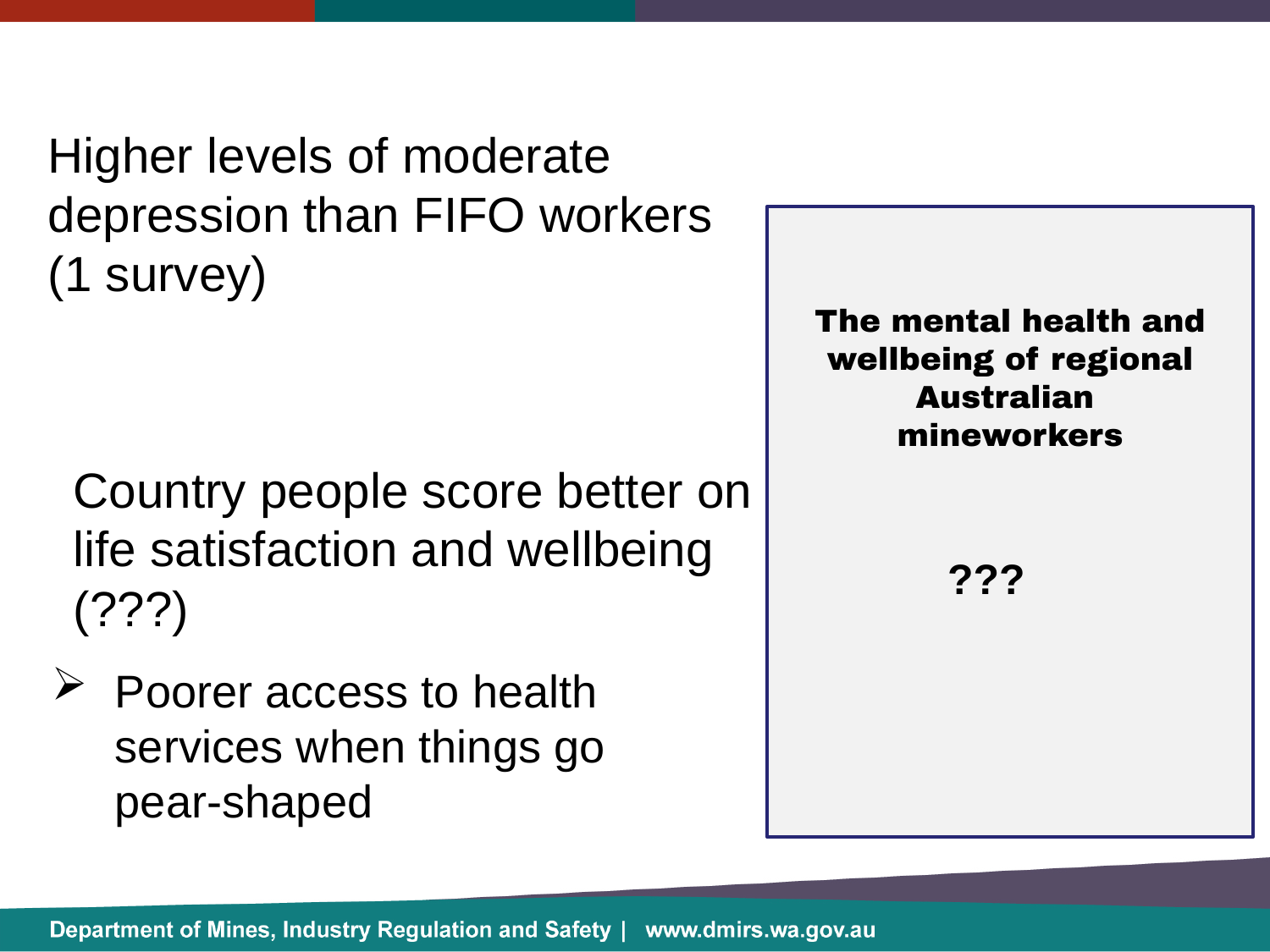

Higher levels of moderate depression than FIFO workers (1 survey)

The mental health and wellbeing of regional Australian
mineworkers
Country people score better on life satisfaction and wellbeing (???)
???
Poorer access to health services when things go pear-shaped